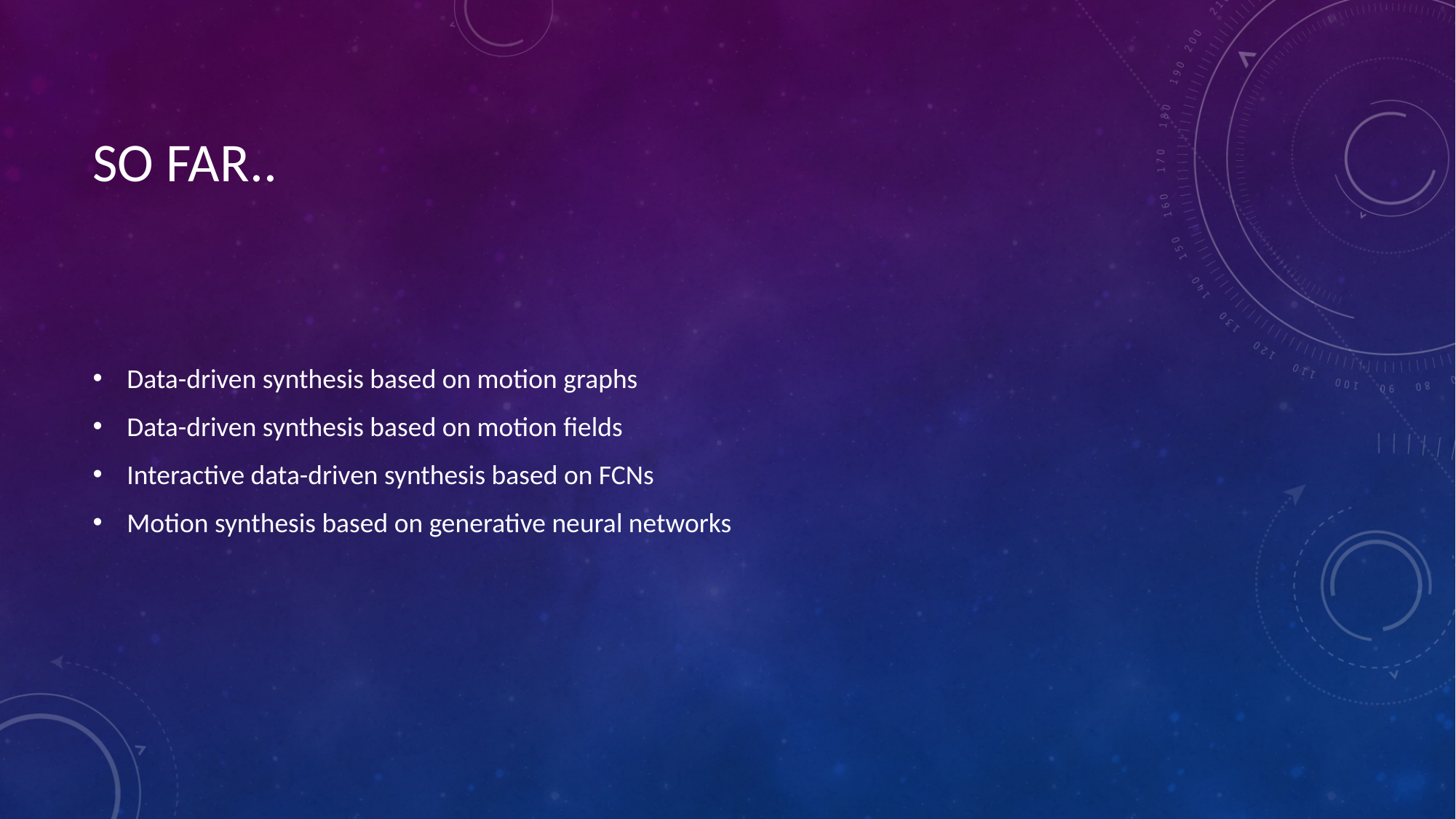

# So Far..
Data-driven synthesis based on motion graphs
Data-driven synthesis based on motion fields
Interactive data-driven synthesis based on FCNs
Motion synthesis based on generative neural networks